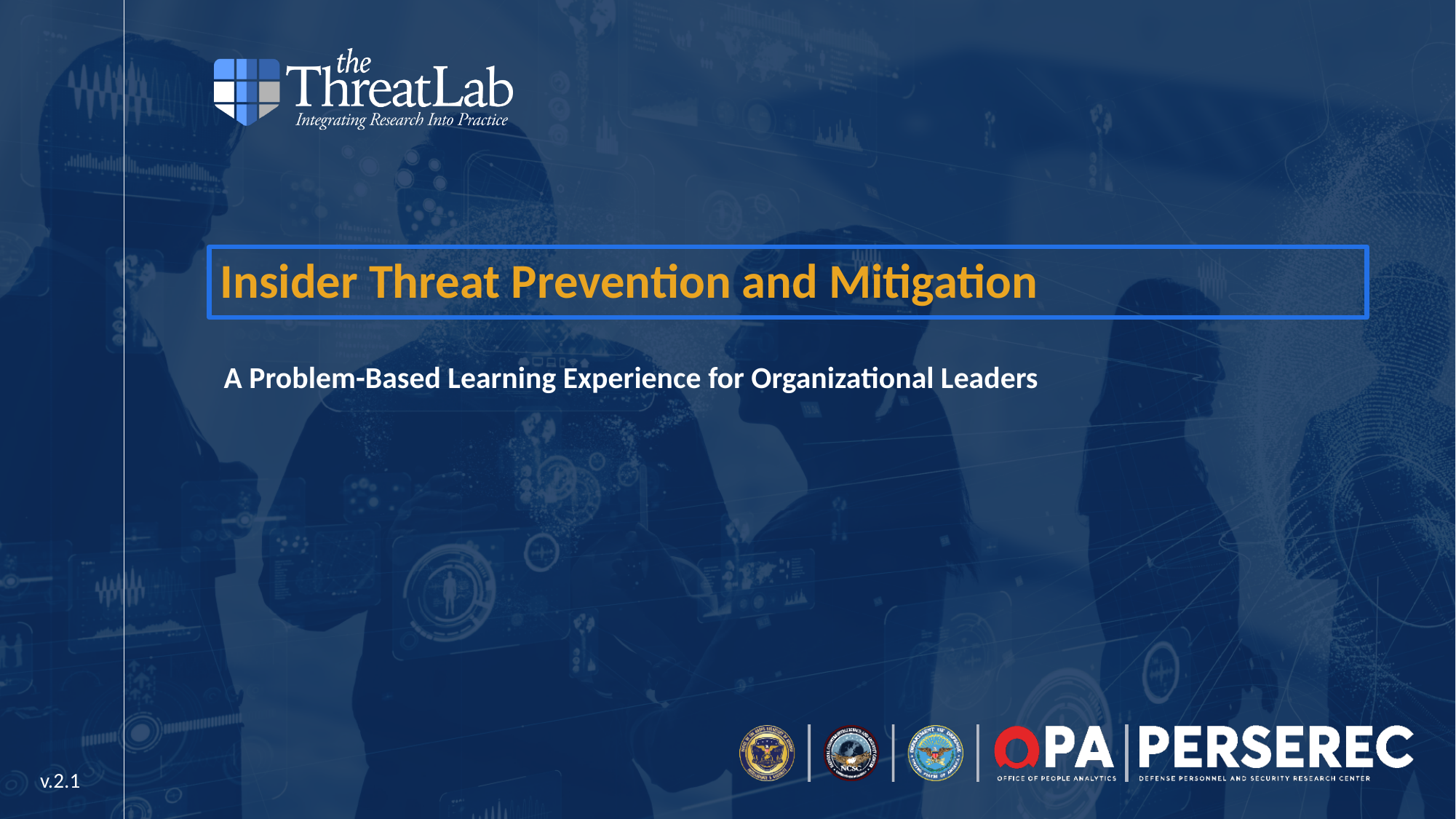

# Insider Threat Prevention and Mitigation
A Problem-Based Learning Experience for Organizational Leaders